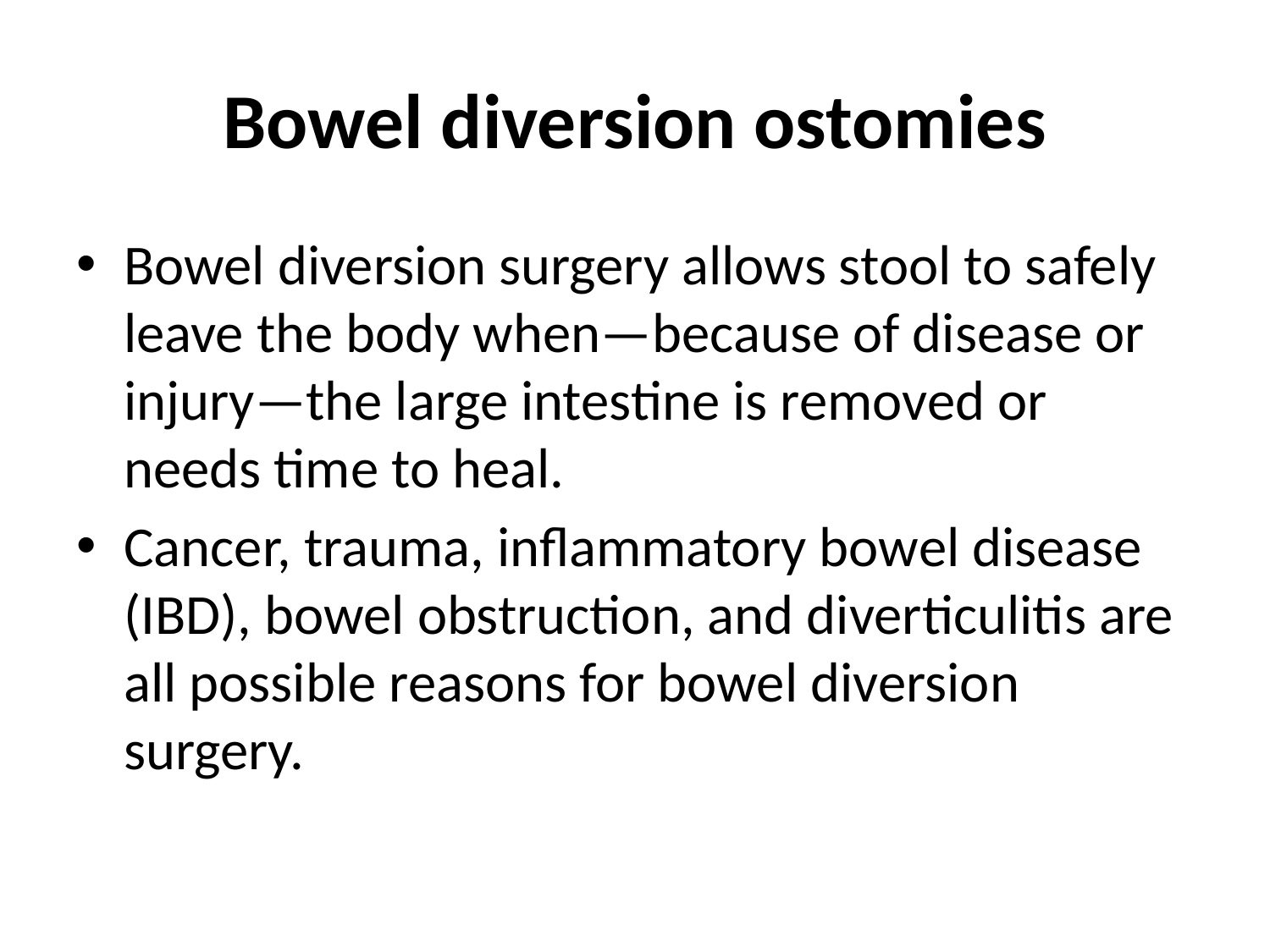

# Bowel diversion ostomies
Bowel diversion surgery allows stool to safely leave the body when—because of disease or injury—the large intestine is removed or needs time to heal.
Cancer, trauma, inflammatory bowel disease (IBD), bowel obstruction, and diverticulitis are all possible reasons for bowel diversion surgery.